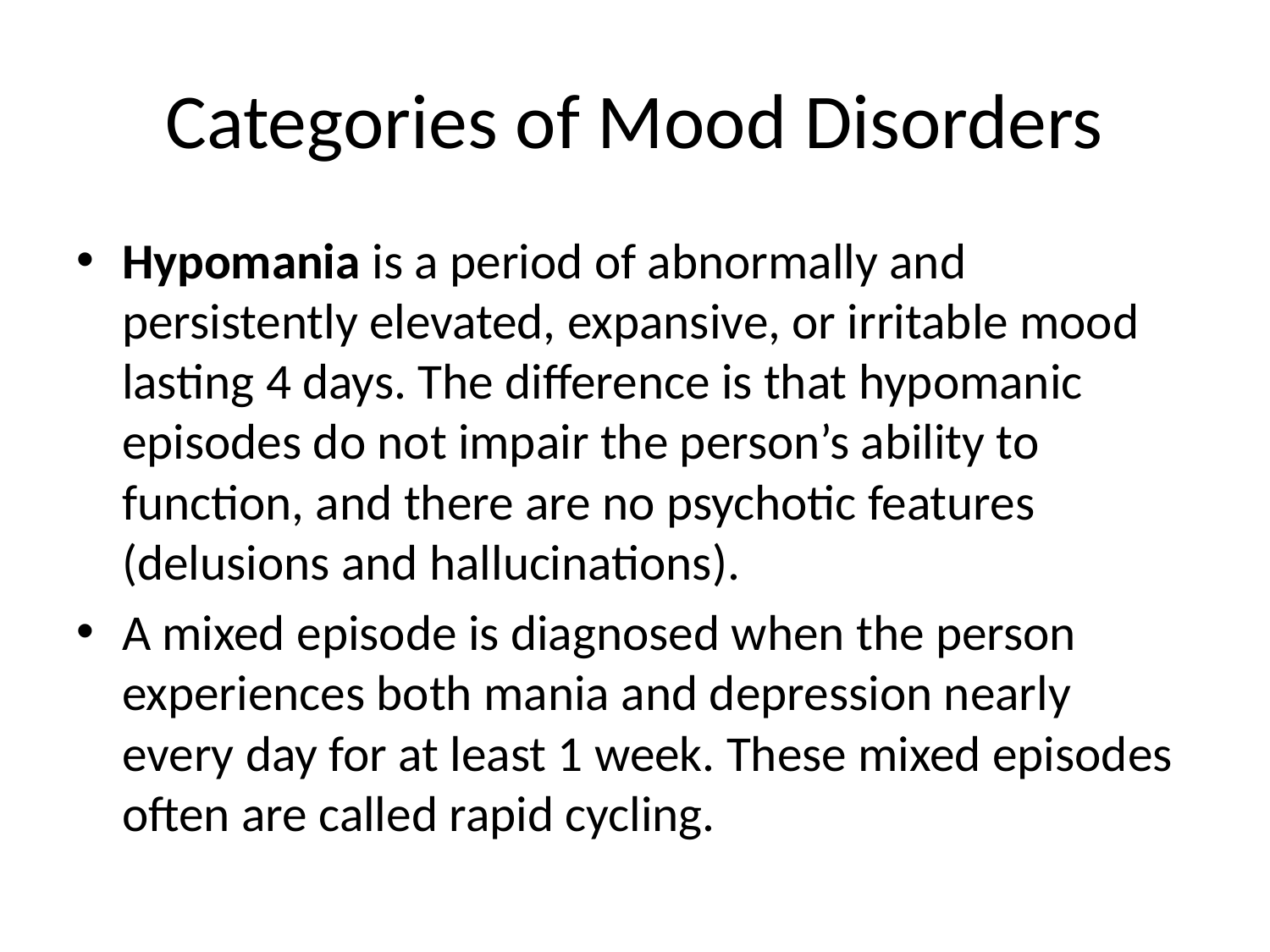

# Categories of Mood Disorders
Hypomania is a period of abnormally and persistently elevated, expansive, or irritable mood lasting 4 days. The difference is that hypomanic episodes do not impair the person’s ability to function, and there are no psychotic features (delusions and hallucinations).
A mixed episode is diagnosed when the person experiences both mania and depression nearly every day for at least 1 week. These mixed episodes often are called rapid cycling.